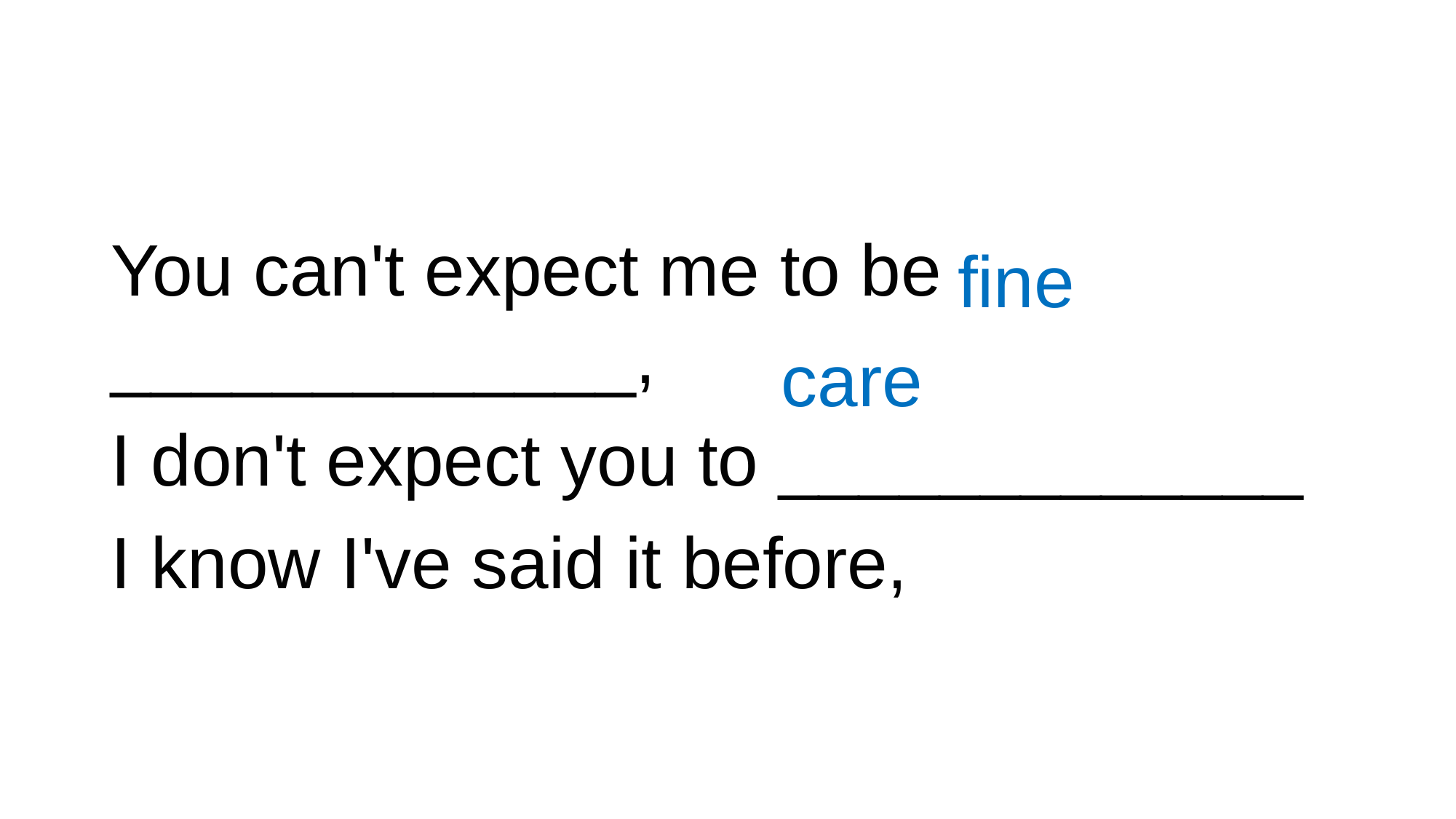

#
You can't expect me to be _____________,
I don't expect you to _____________
I know I've said it before,
fine
care